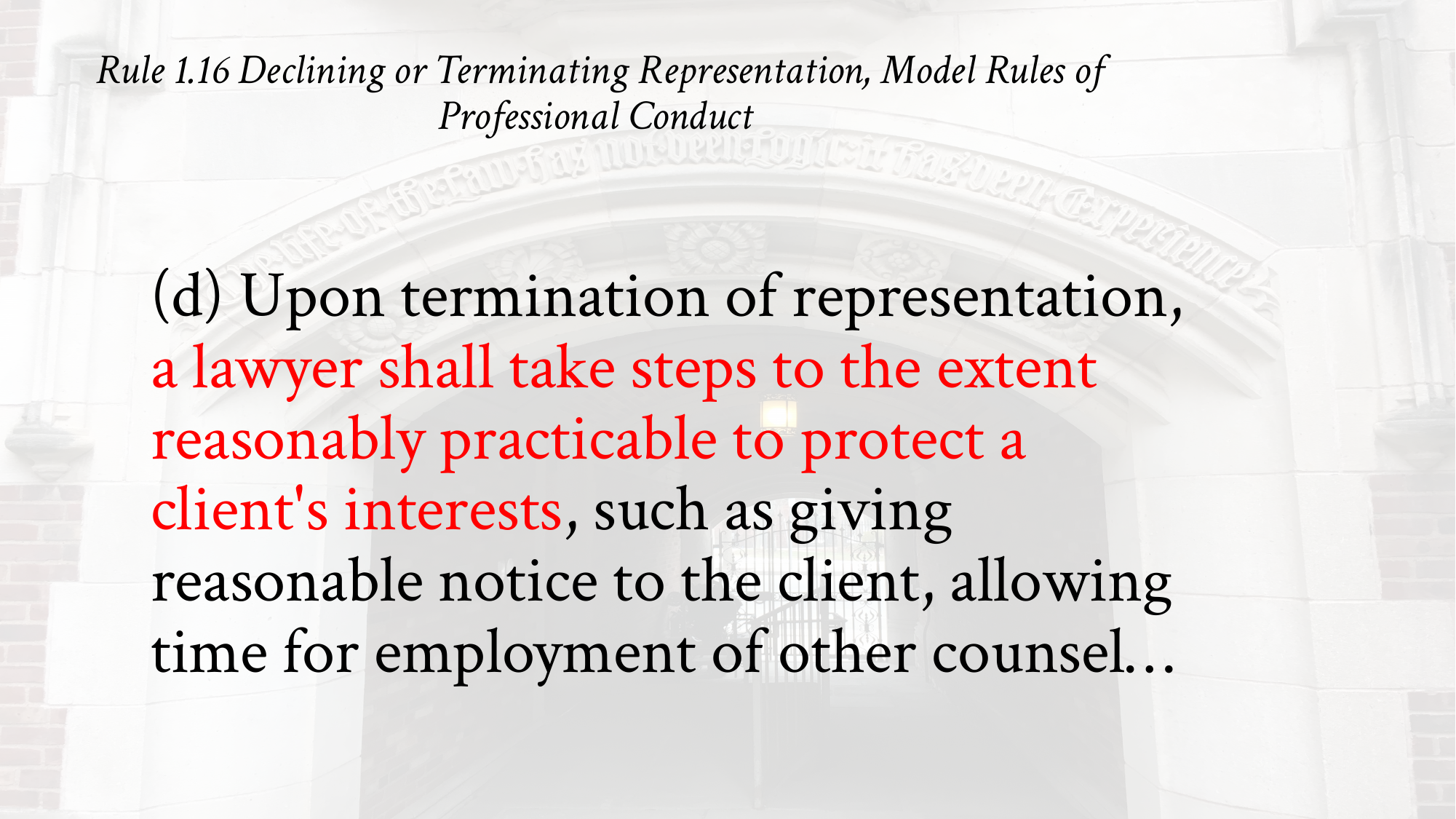

Rule 1.16 Declining or Terminating Representation, Model Rules of Professional Conduct

(d) Upon termination of representation, a lawyer shall take steps to the extent reasonably practicable to protect a client's interests, such as giving reasonable notice to the client, allowing time for employment of other counsel…